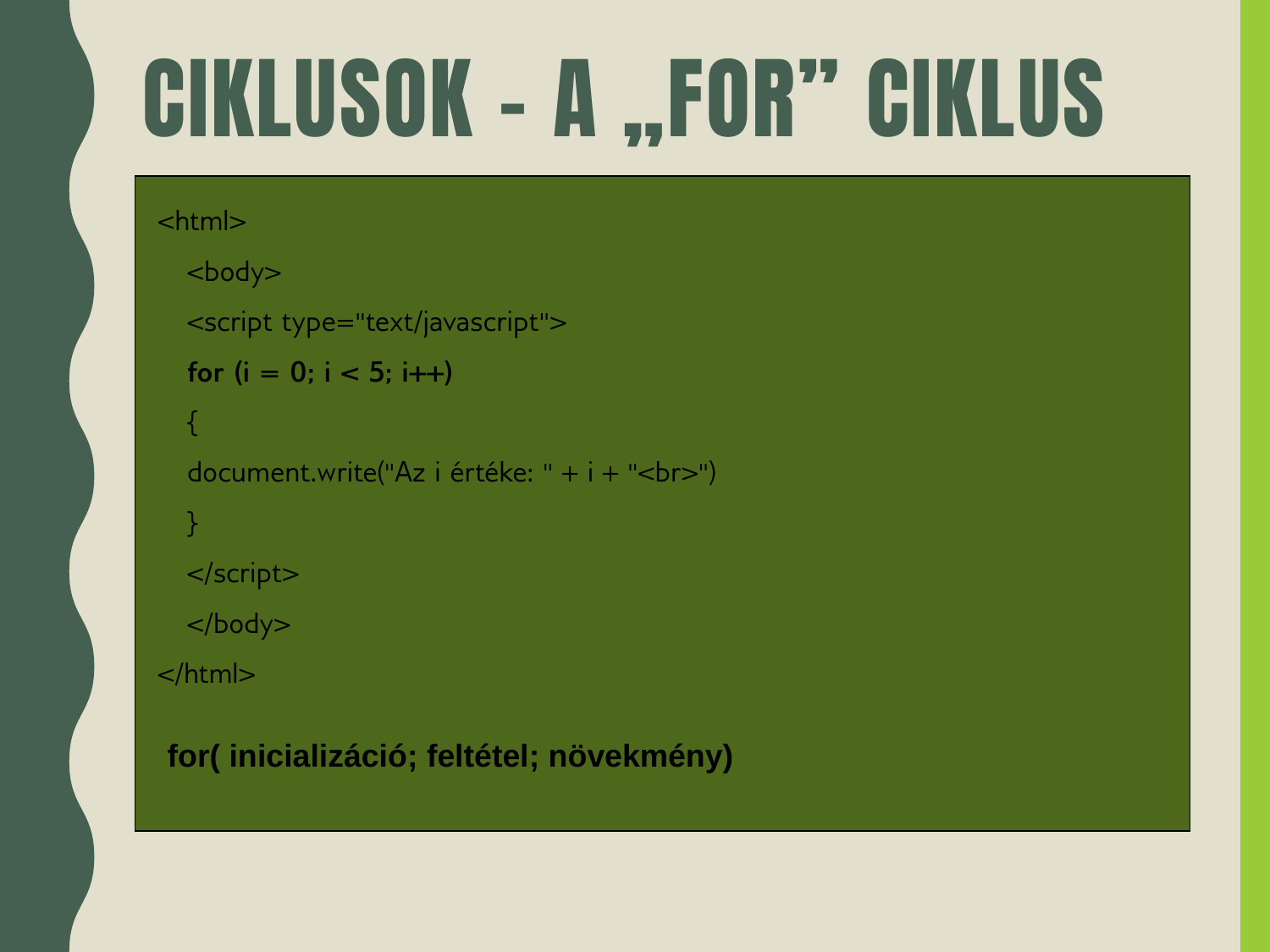

# Ciklusok – A „for” ciklus

<html>
	<body>
		<script type="text/javascript">
		for (i = 0; i < 5; i++)
		{
			document.write("Az i értéke: " + i + "<br>")
		}
		</script>
	</body>
</html>
for( inicializáció; feltétel; növekmény)